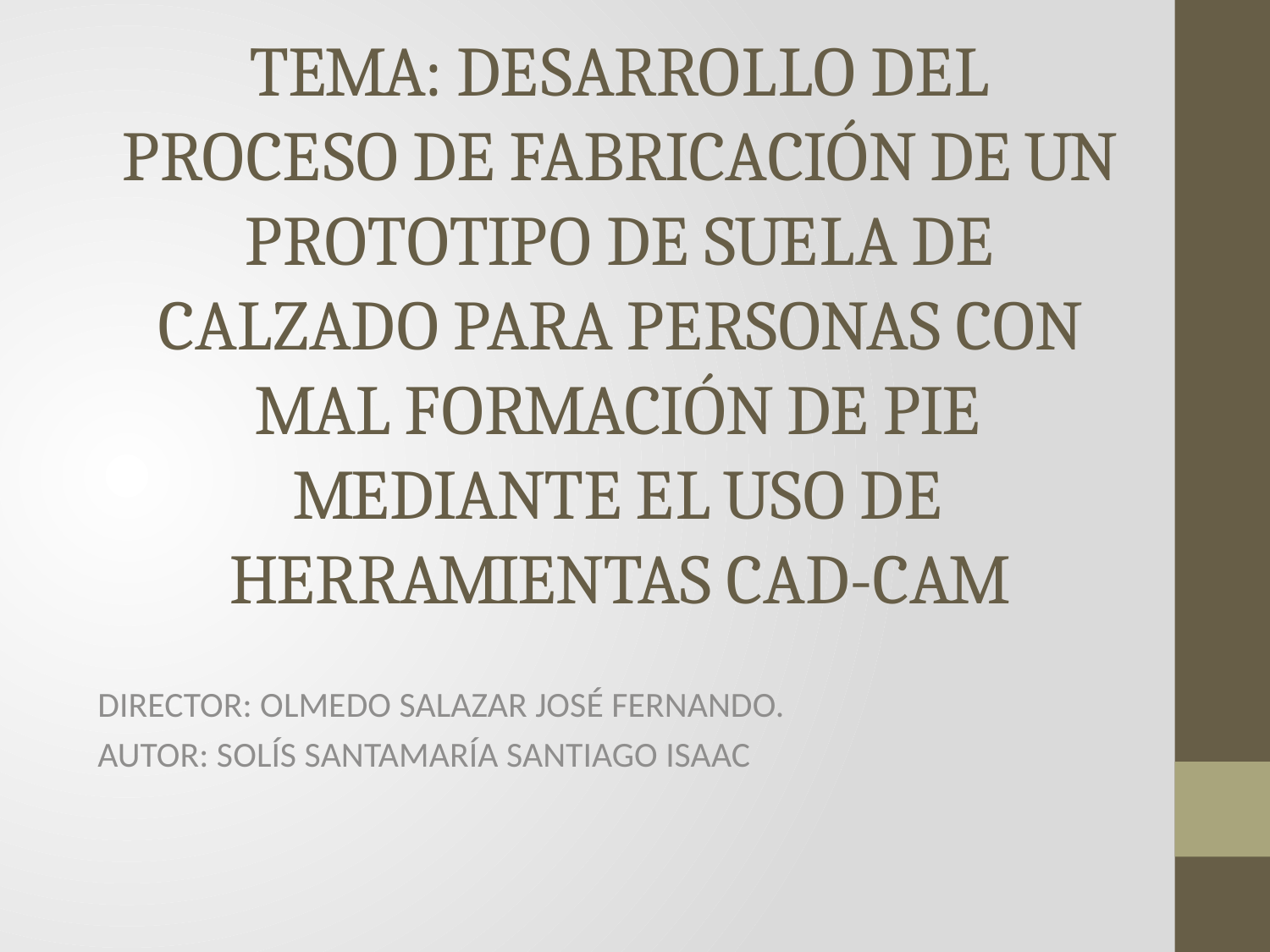

# TEMA: DESARROLLO DEL PROCESO DE FABRICACIÓN DE UN PROTOTIPO DE SUELA DE CALZADO PARA PERSONAS CON MAL FORMACIÓN DE PIE MEDIANTE EL USO DE HERRAMIENTAS CAD-CAM
DIRECTOR: OLMEDO SALAZAR JOSÉ FERNANDO.
AUTOR: SOLÍS SANTAMARÍA SANTIAGO ISAAC